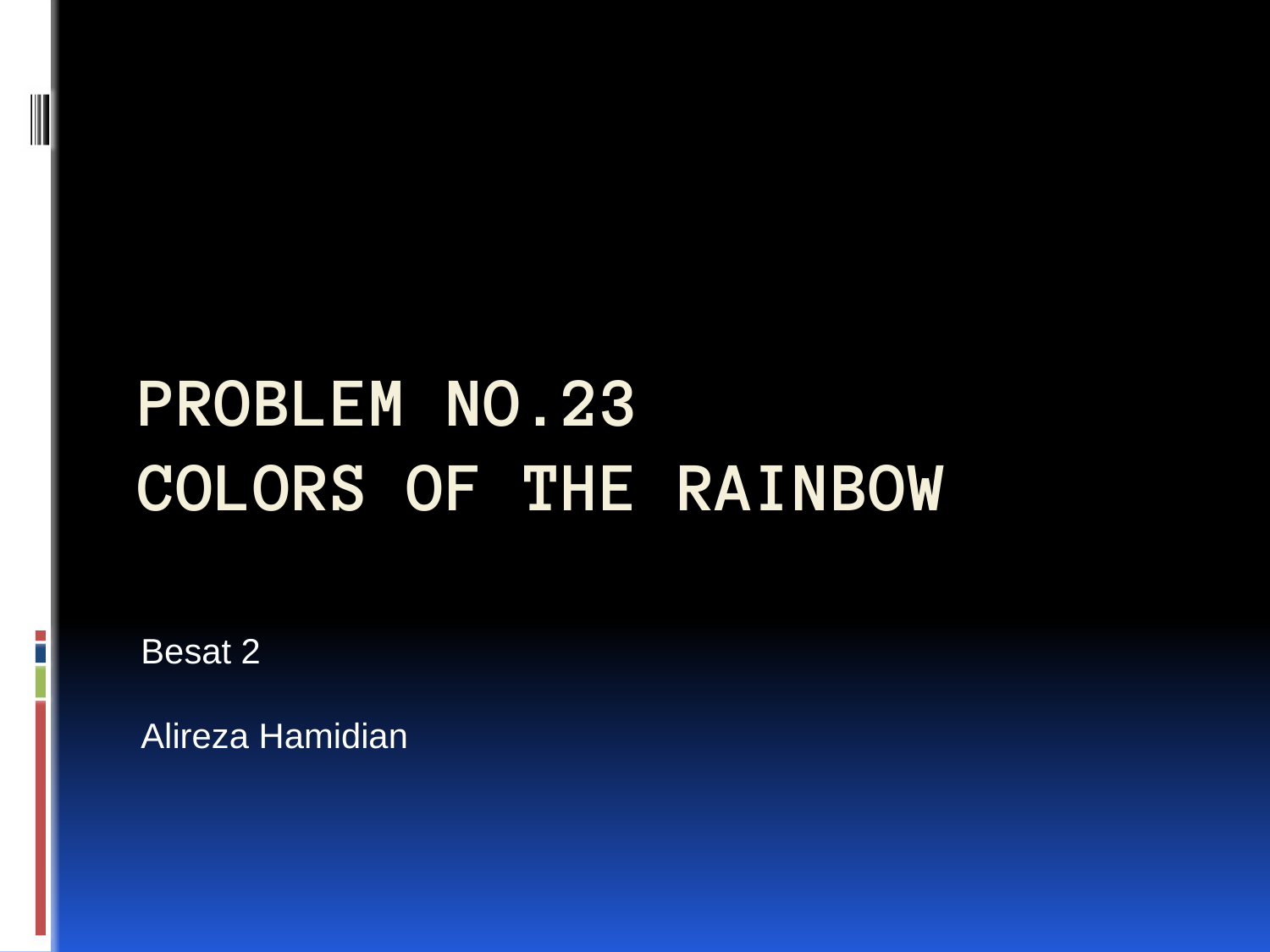

# Problem No.23 colors of the Rainbow
Besat 2

Alireza Hamidian